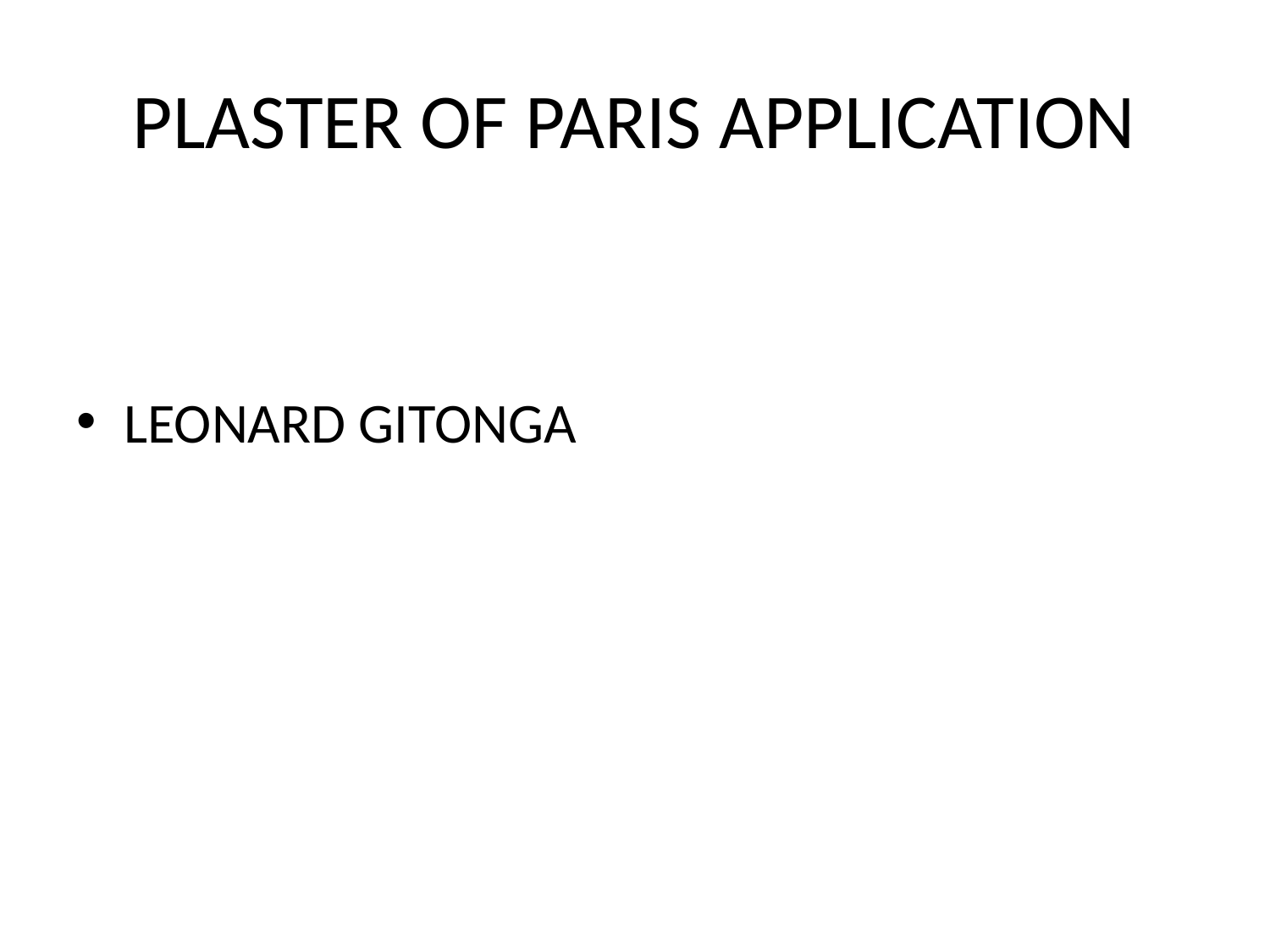

# PLASTER OF PARIS APPLICATION

LEONARD GITONGA